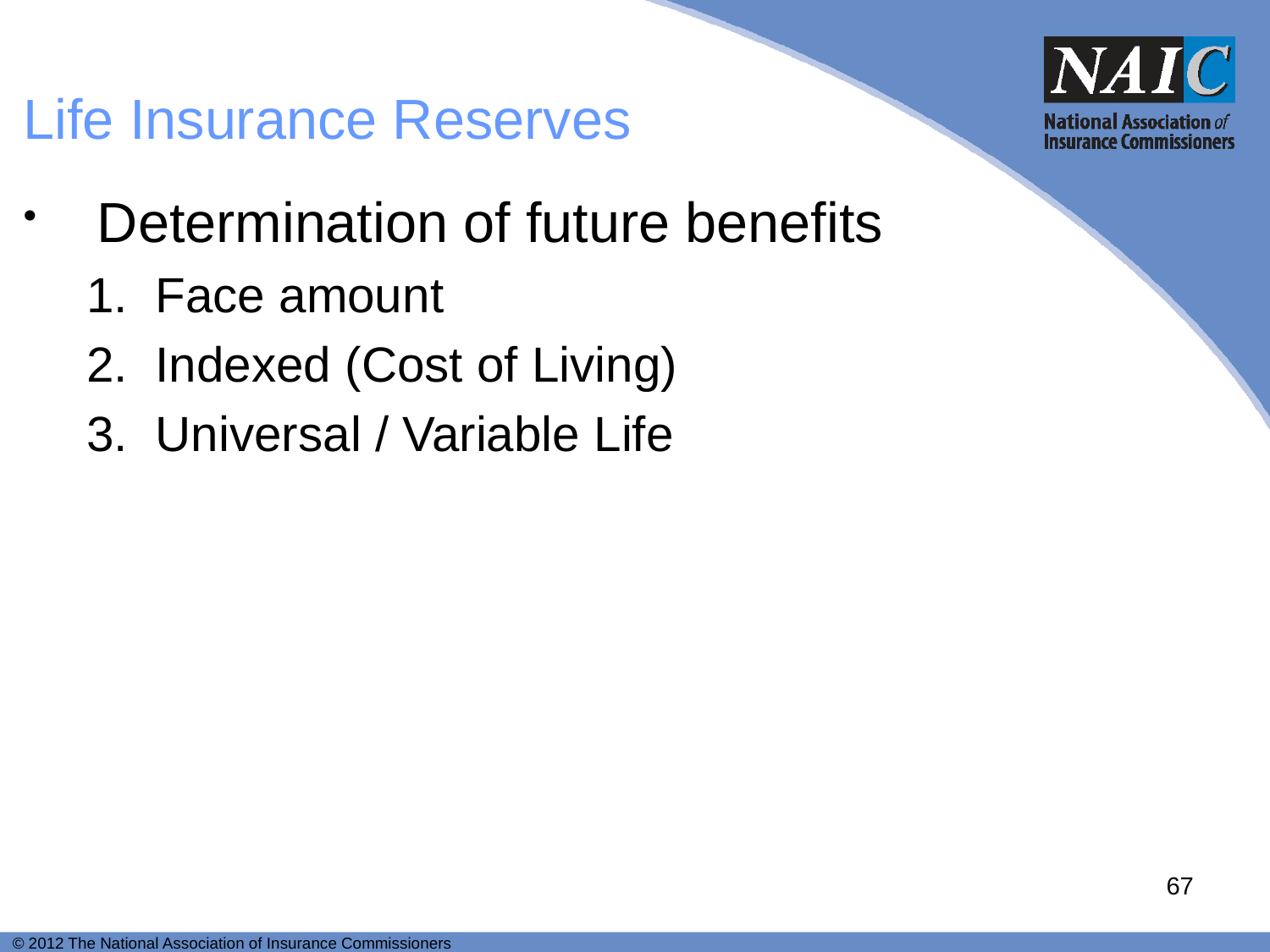

# Life Insurance Reserves
Determination of future benefits
Face amount
Indexed (Cost of Living)
Universal / Variable Life
67